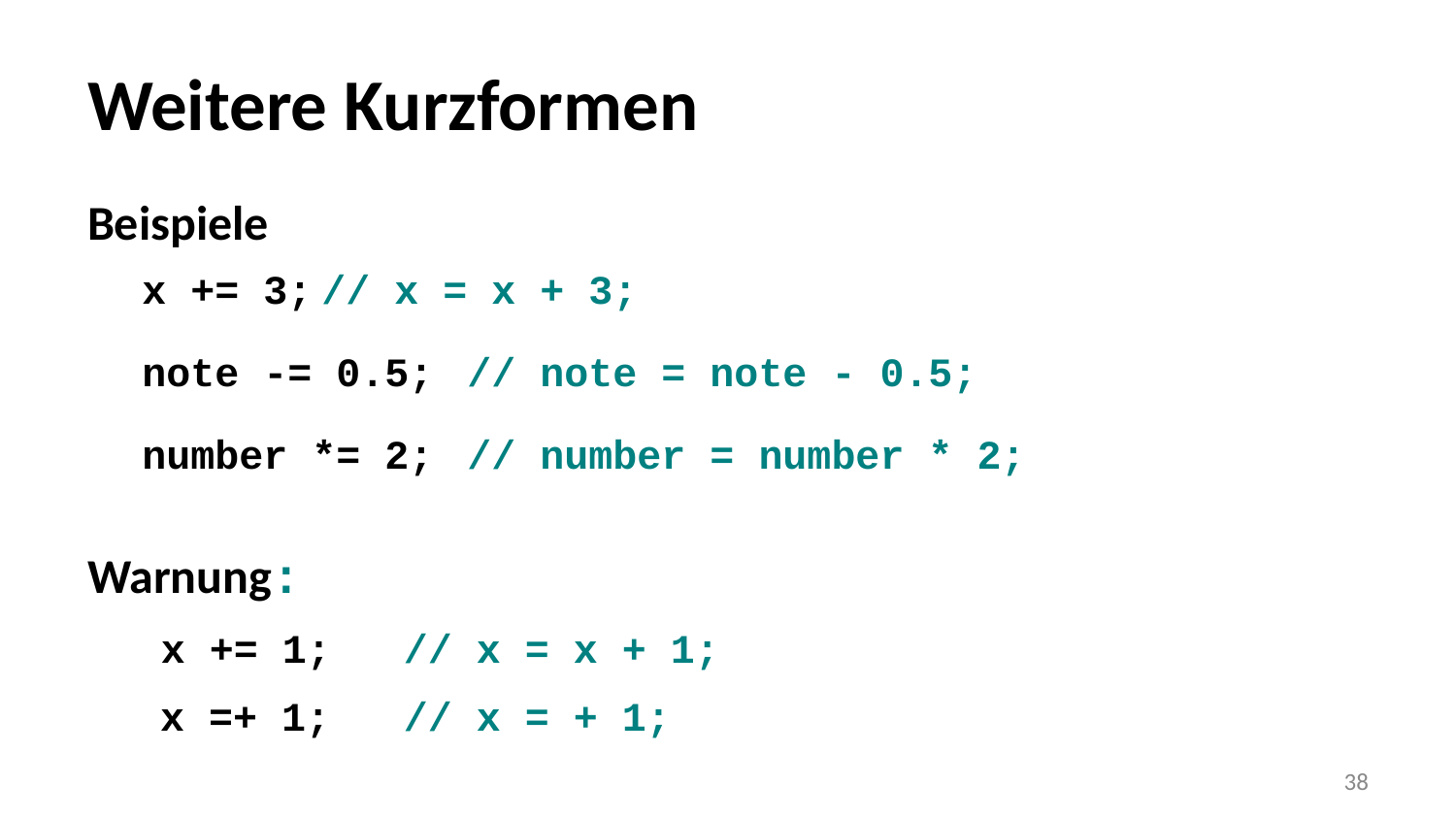

# Weitere Kurzformen
Beispiele
x += 3;	// x = x + 3;

note -= 0.5;	// note = note - 0.5;

number *= 2;	// number = number * 2;

Warnung:
	  x += 1;	// x = x + 1;
   x =+ 1;	// x = + 1;

38